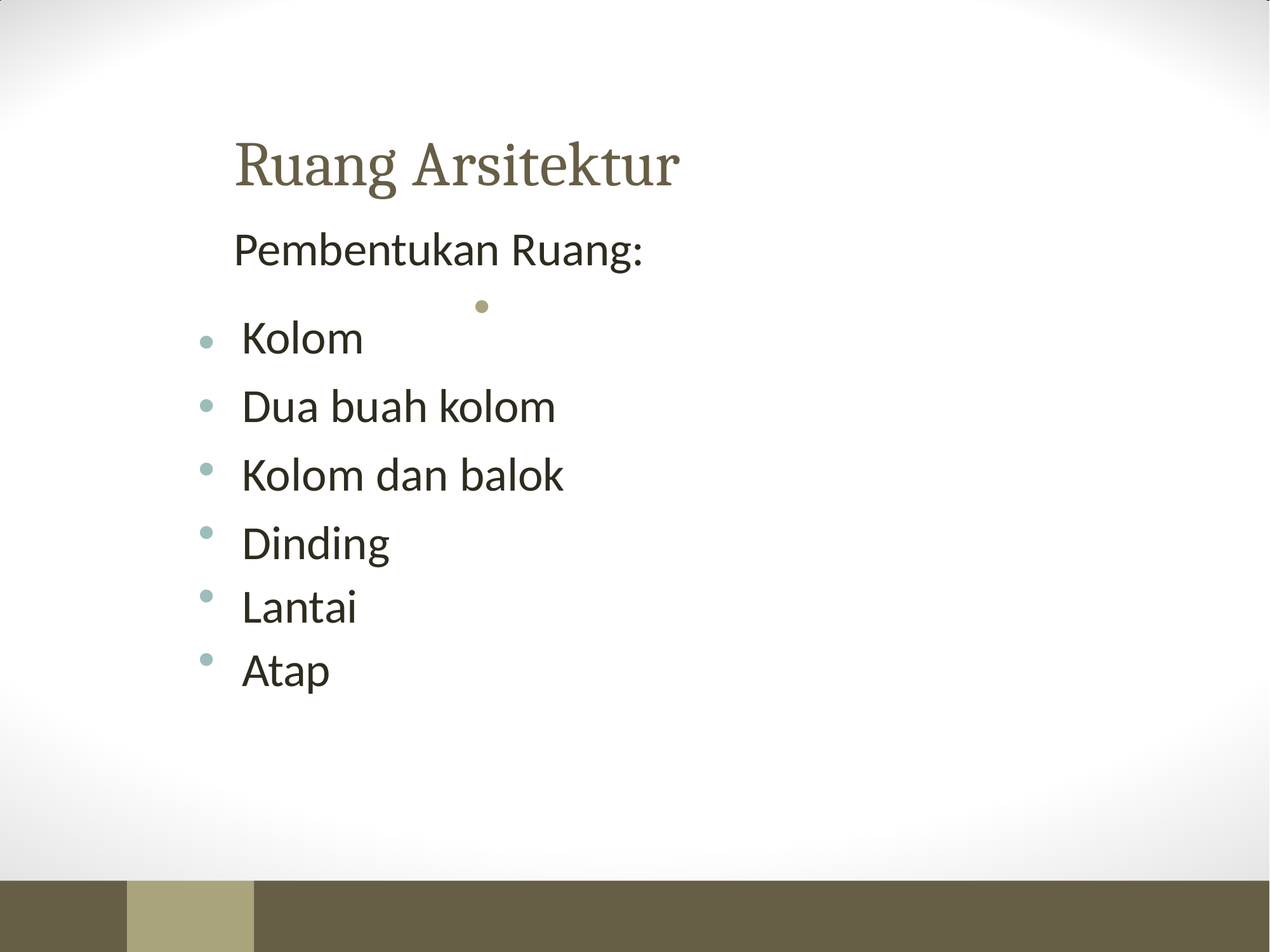

Ruang Arsitektur
Pembentukan Ruang:
Kolom
Dua buah kolom
Kolom dan balok
Dinding
Lantai
Atap
•
•
•
•
•
•
•
Ir. Tri Wahyu Handayani, MT